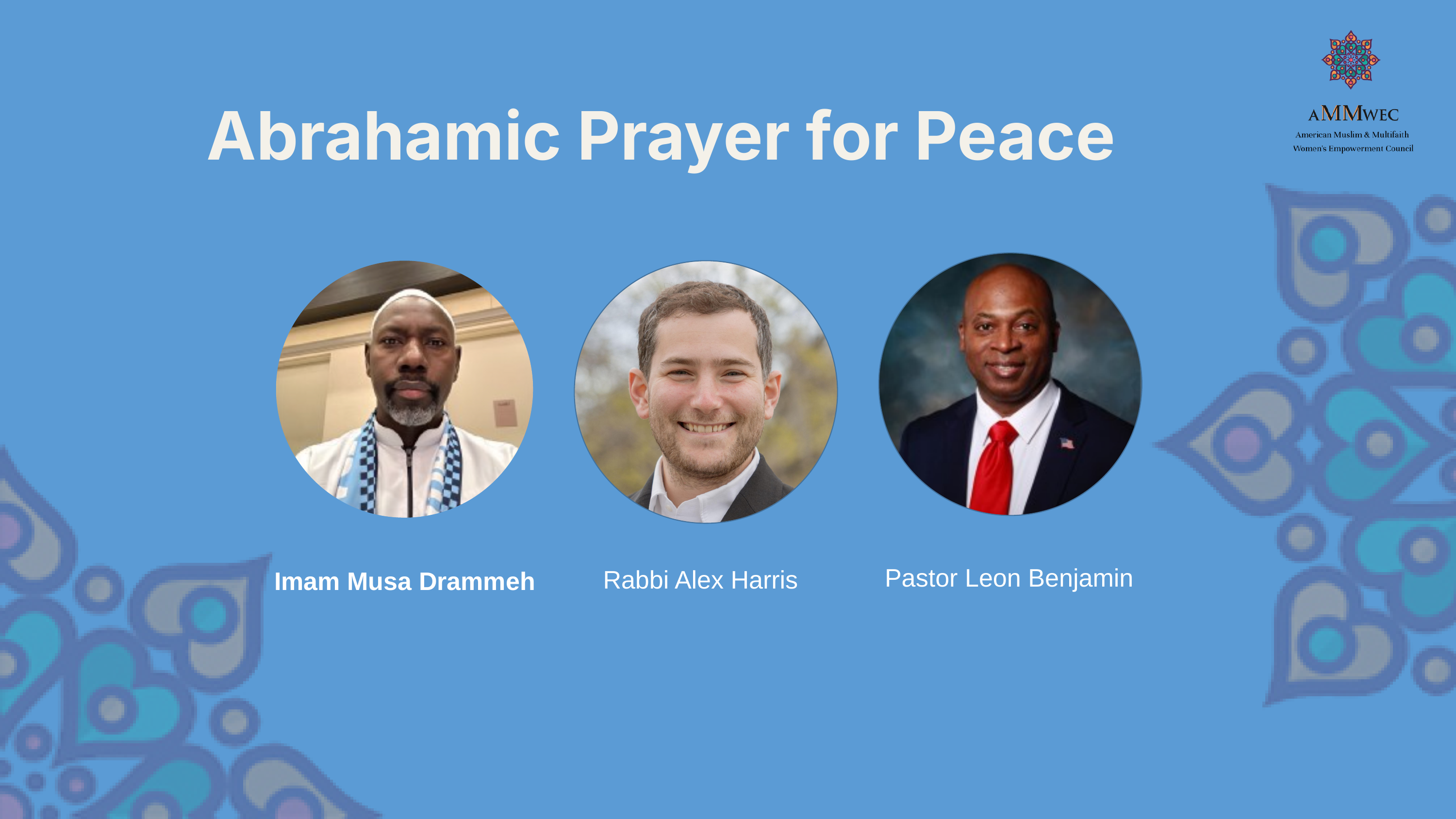

Abrahamic Prayer for Peace

Imam Musa Drammeh
Pastor Leon Benjamin
Rabbi Alex Harris